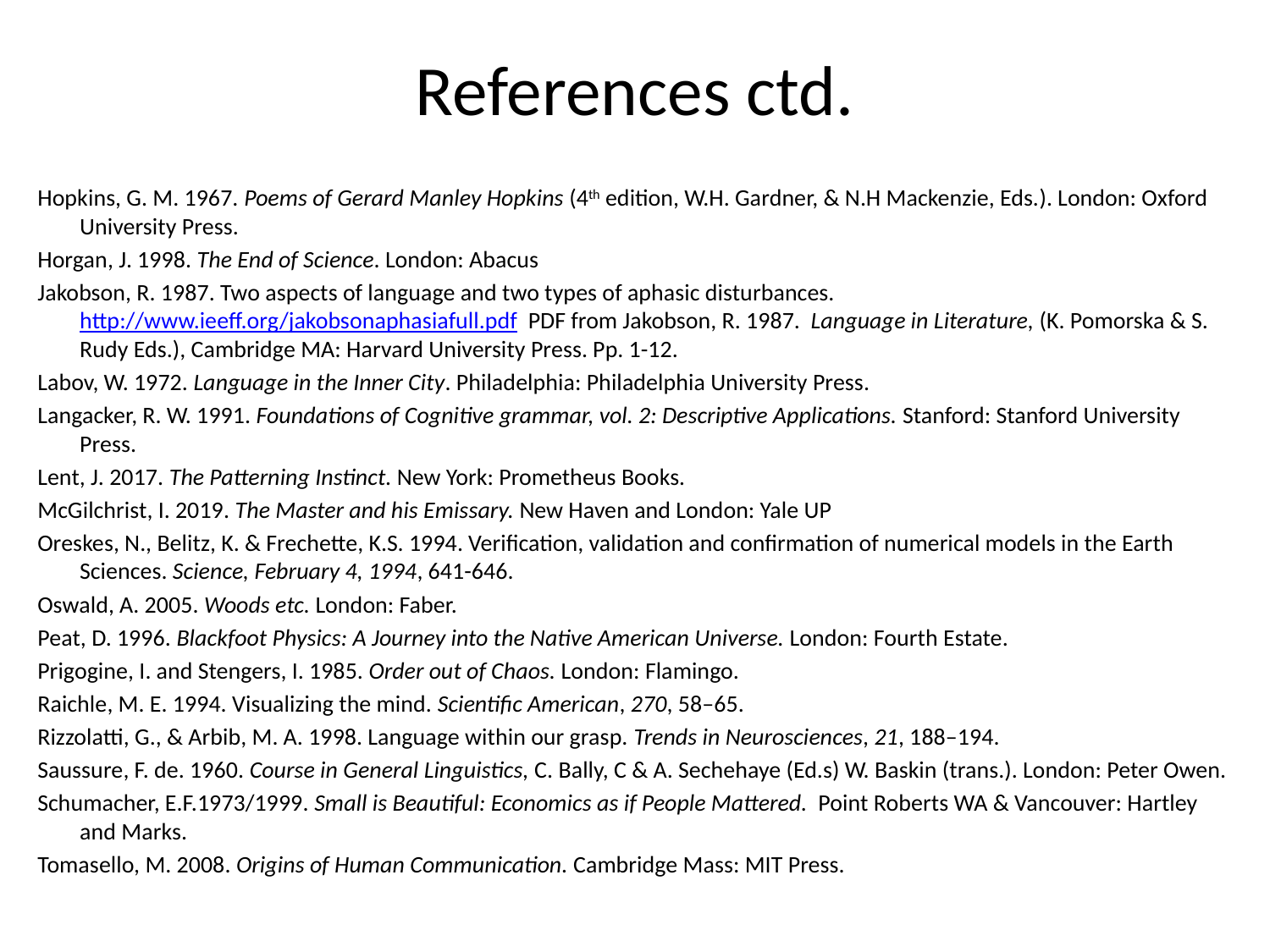

# References ctd.
Hopkins, G. M. 1967. Poems of Gerard Manley Hopkins (4th edition, W.H. Gardner, & N.H Mackenzie, Eds.). London: Oxford University Press.
Horgan, J. 1998. The End of Science. London: Abacus
Jakobson, R. 1987. Two aspects of language and two types of aphasic disturbances.  http://www.ieeff.org/jakobsonaphasiafull.pdf  PDF from Jakobson, R. 1987.  Language in Literature, (K. Pomorska & S. Rudy Eds.), Cambridge MA: Harvard University Press. Pp. 1-12.
Labov, W. 1972. Language in the Inner City. Philadelphia: Philadelphia University Press.
Langacker, R. W. 1991. Foundations of Cognitive grammar, vol. 2: Descriptive Applications. Stanford: Stanford University Press.
Lent, J. 2017. The Patterning Instinct. New York: Prometheus Books.
McGilchrist, I. 2019. The Master and his Emissary. New Haven and London: Yale UP
Oreskes, N., Belitz, K. & Frechette, K.S. 1994. Verification, validation and confirmation of numerical models in the Earth Sciences. Science, February 4, 1994, 641-646.
Oswald, A. 2005. Woods etc. London: Faber.
Peat, D. 1996. Blackfoot Physics: A Journey into the Native American Universe. London: Fourth Estate.
Prigogine, I. and Stengers, I. 1985. Order out of Chaos. London: Flamingo.
Raichle, M. E. 1994. Visualizing the mind. Scientific American, 270, 58–65.
Rizzolatti, G., & Arbib, M. A. 1998. Language within our grasp. Trends in Neurosciences, 21, 188–194.
Saussure, F. de. 1960. Course in General Linguistics, C. Bally, C & A. Sechehaye (Ed.s) W. Baskin (trans.). London: Peter Owen.
Schumacher, E.F.1973/1999. Small is Beautiful: Economics as if People Mattered.  Point Roberts WA & Vancouver: Hartley and Marks.
Tomasello, M. 2008. Origins of Human Communication. Cambridge Mass: MIT Press.